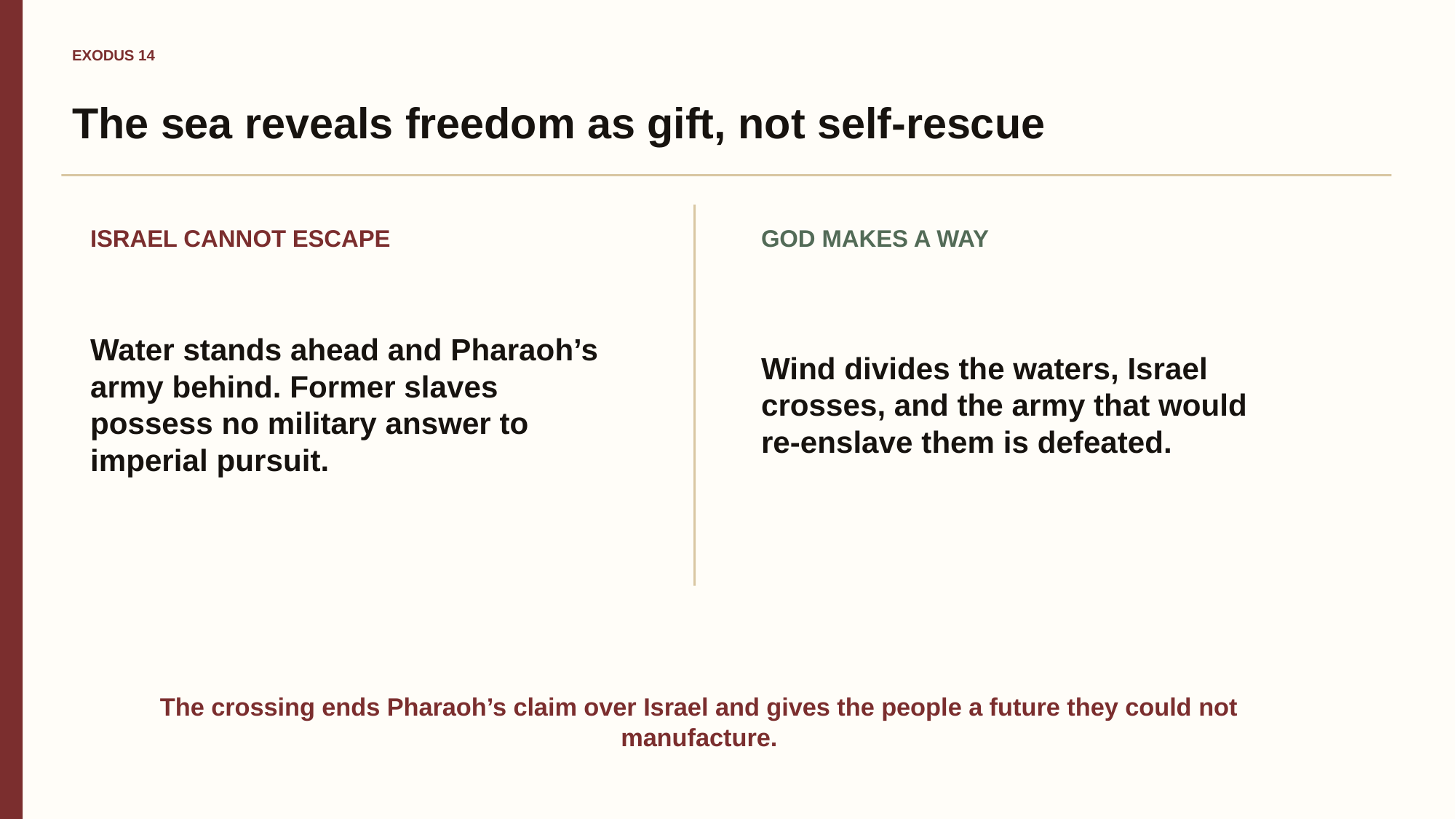

EXODUS 14
The sea reveals freedom as gift, not self-rescue

ISRAEL CANNOT ESCAPE
GOD MAKES A WAY
Water stands ahead and Pharaoh’s army behind. Former slaves possess no military answer to imperial pursuit.
Wind divides the waters, Israel crosses, and the army that would re-enslave them is defeated.
The crossing ends Pharaoh’s claim over Israel and gives the people a future they could not manufacture.